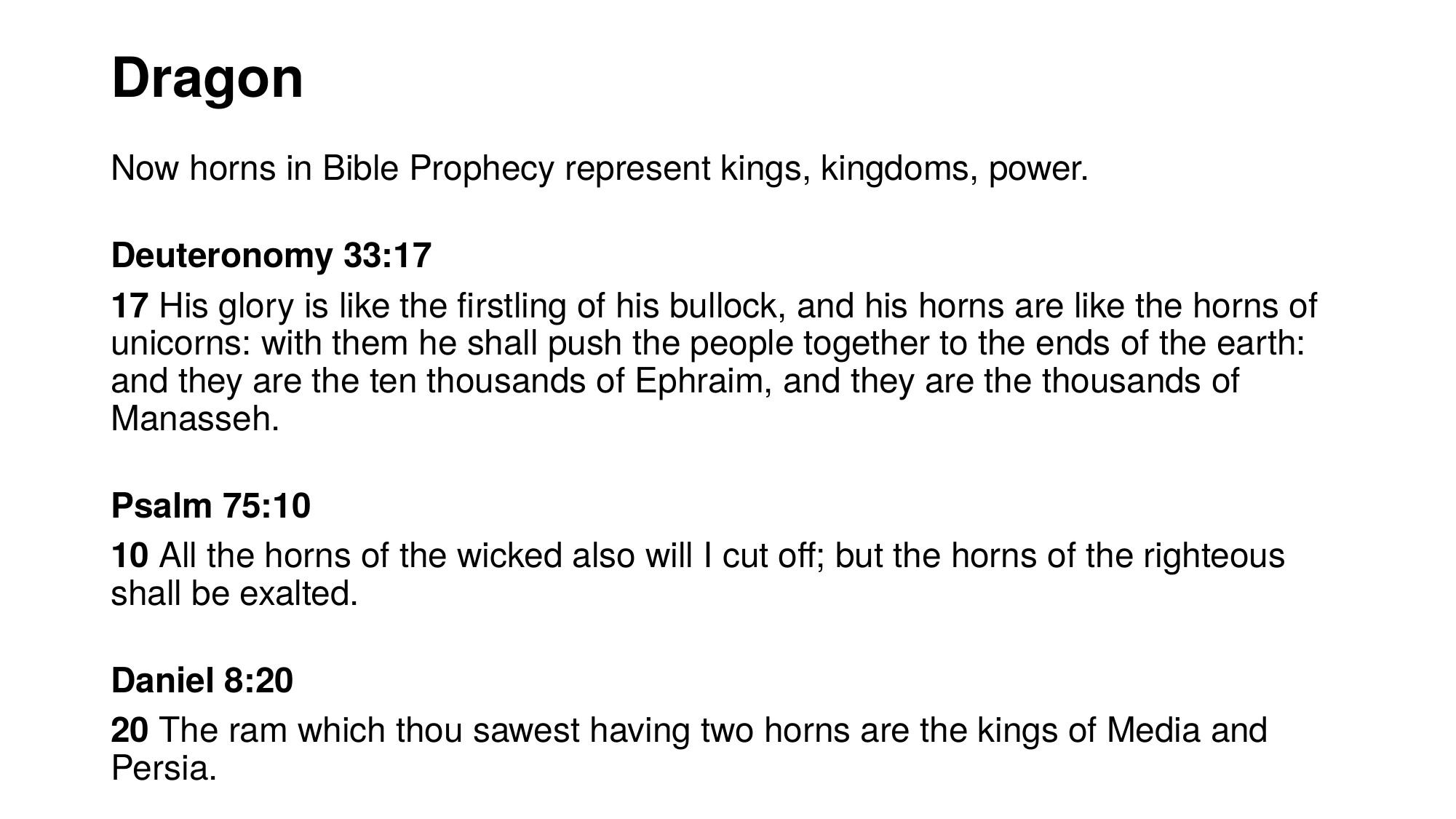

# Dragon
Now horns in Bible Prophecy represent kings, kingdoms, power.
Deuteronomy 33:17
17 His glory is like the firstling of his bullock, and his horns are like the horns of unicorns: with them he shall push the people together to the ends of the earth: and they are the ten thousands of Ephraim, and they are the thousands of Manasseh.
Psalm 75:10
10 All the horns of the wicked also will I cut off; but the horns of the righteous shall be exalted.
Daniel 8:20
20 The ram which thou sawest having two horns are the kings of Media and Persia.